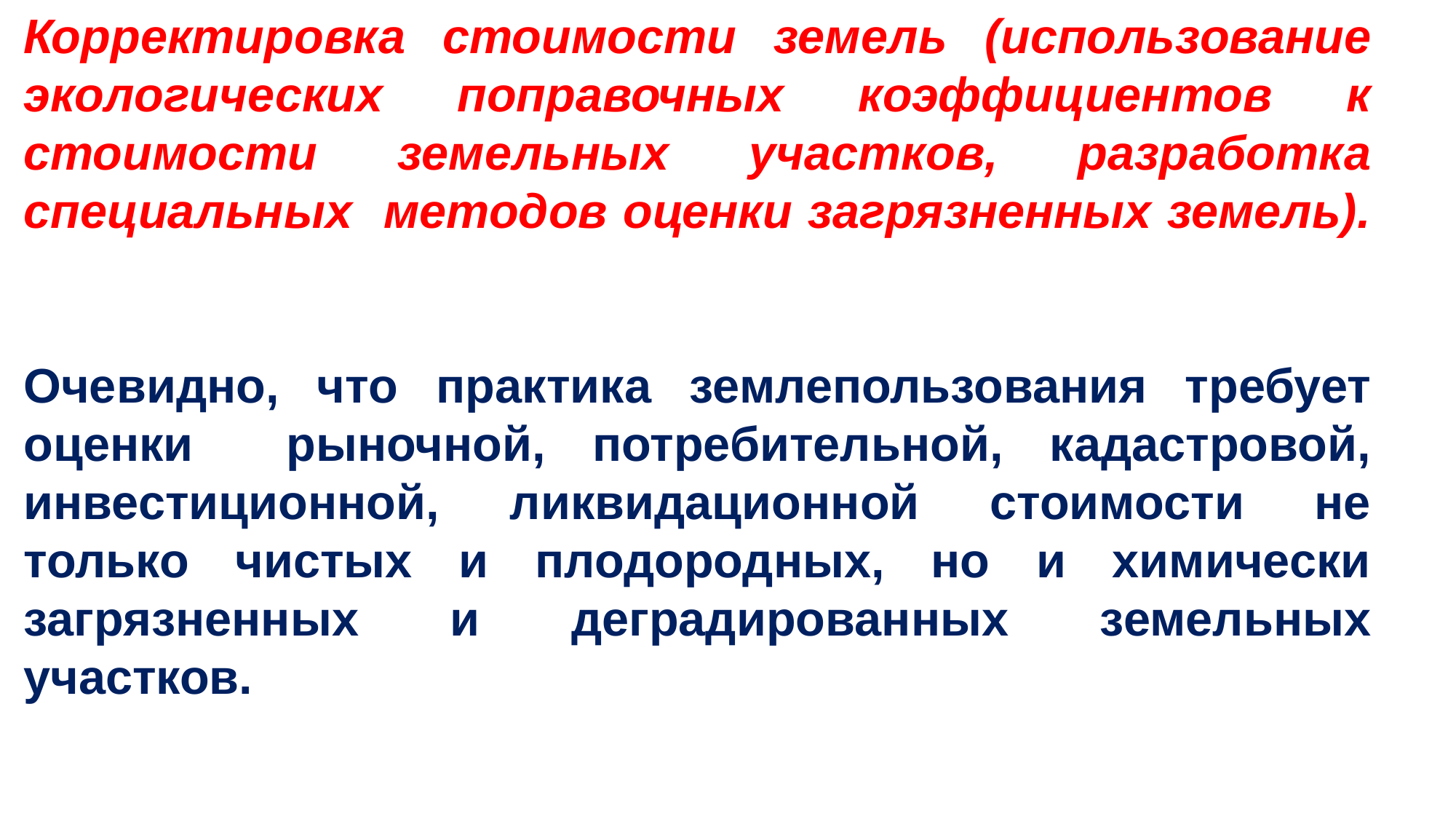

Корректировка стоимости земель (использование экологических поправочных коэффициентов к стоимости земельных участков, разработка специальных  методов оценки загрязненных земель).

Очевидно, что практика землепользования требует оценки  рыночной, потребительной, кадастровой, инвестиционной, ликвидационной стоимости не только чистых и плодородных, но и химически загрязненных и деградированных земельных участков.